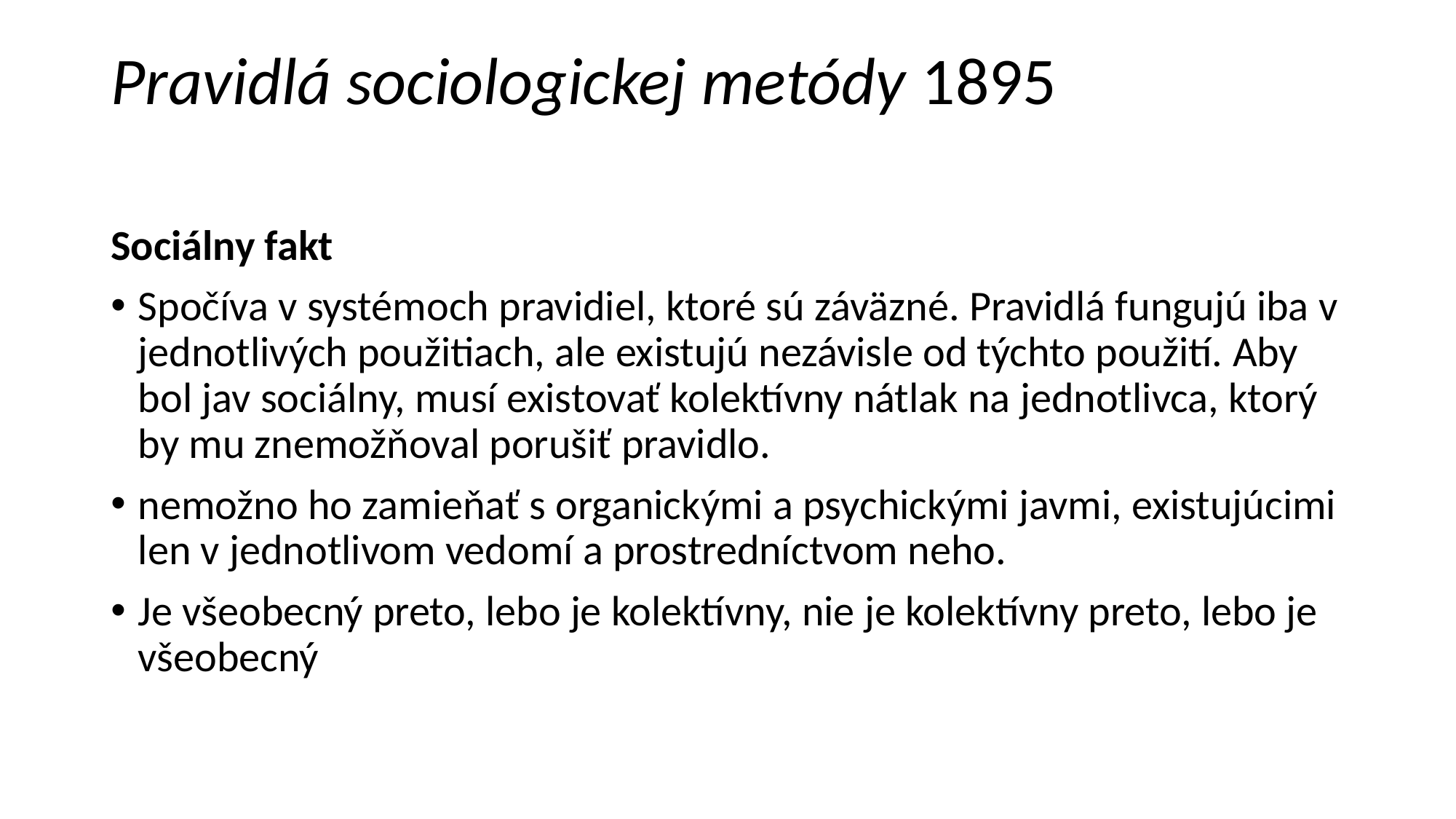

# Pravidlá sociologickej metódy 1895
Sociálny fakt
Spočíva v systémoch pravidiel, ktoré sú záväzné. Pravidlá fungujú iba v jednotlivých použitiach, ale existujú nezávisle od týchto použití. Aby bol jav sociálny, musí existovať kolektívny nátlak na jednotlivca, ktorý by mu znemožňoval porušiť pravidlo.
nemožno ho zamieňať s organickými a psychickými javmi, existujúcimi len v jednotlivom vedomí a prostredníctvom neho.
Je všeobecný preto, lebo je kolektívny, nie je kolektívny preto, lebo je všeobecný